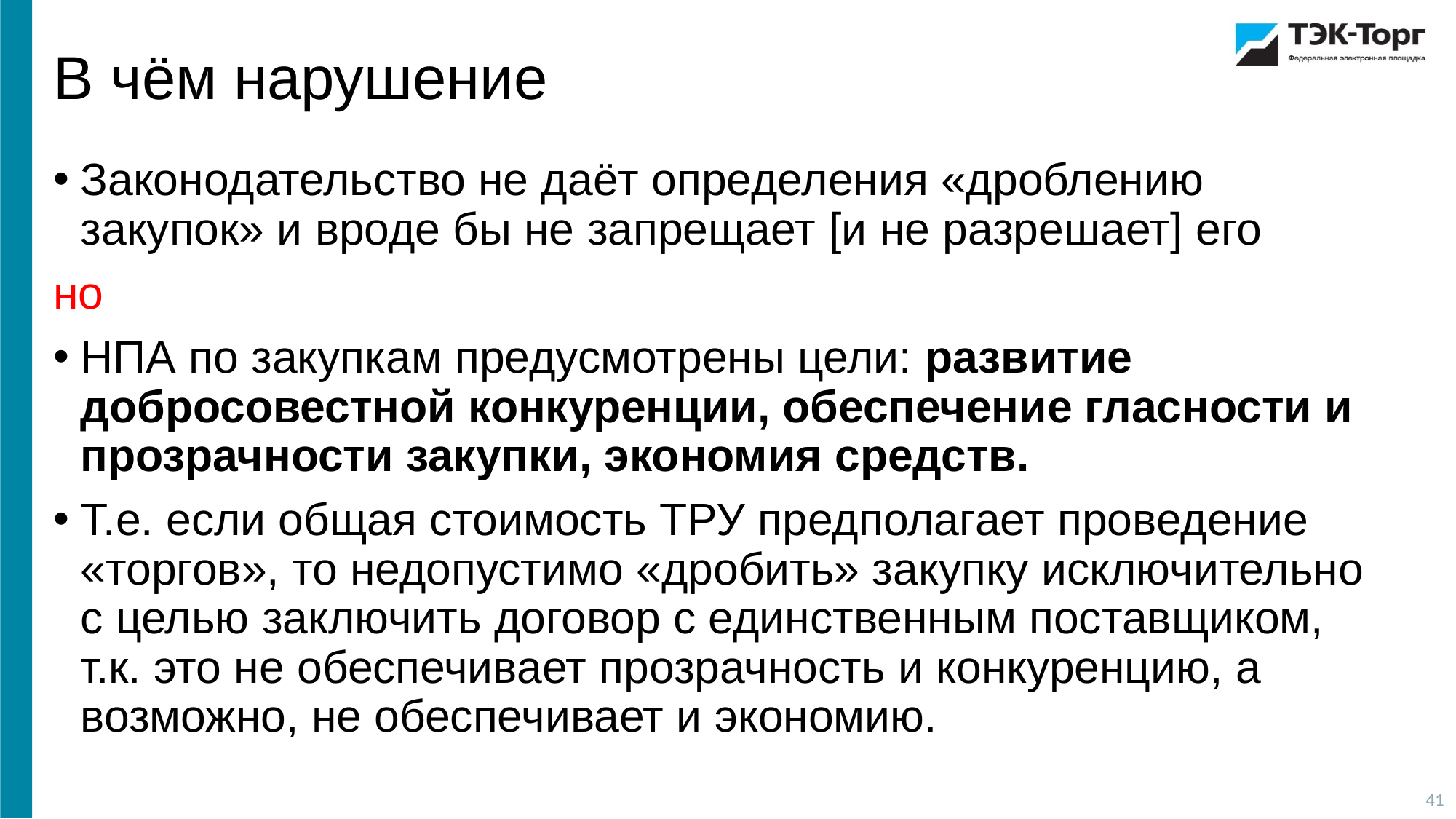

В чём нарушение
Законодательство не даёт определения «дроблению закупок» и вроде бы не запрещает [и не разрешает] его
но
НПА по закупкам предусмотрены цели: развитие добросовестной конкуренции, обеспечение гласности и прозрачности закупки, экономия средств.
Т.е. если общая стоимость ТРУ предполагает проведение «торгов», то недопустимо «дробить» закупку исключительно с целью заключить договор с единственным поставщиком, т.к. это не обеспечивает прозрачность и конкуренцию, а возможно, не обеспечивает и экономию.